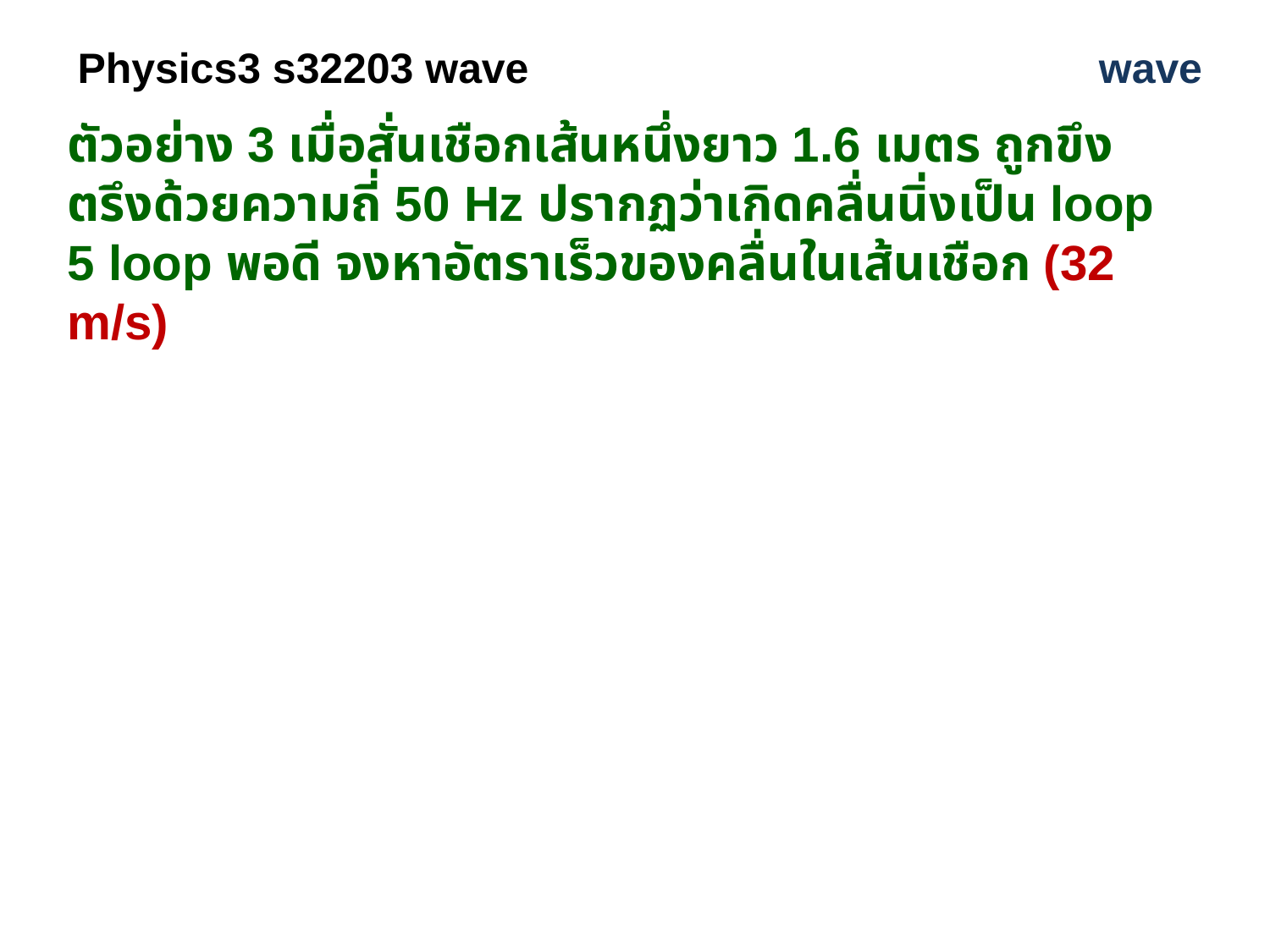

# Physics3 s32203 wave
wave
ตัวอย่าง 3 เมื่อสั่นเชือกเส้นหนึ่งยาว 1.6 เมตร ถูกขึงตรึงด้วยความถี่ 50 Hz ปรากฏว่าเกิดคลื่นนิ่งเป็น loop 5 loop พอดี จงหาอัตราเร็วของคลื่นในเส้นเชือก (32 m/s)